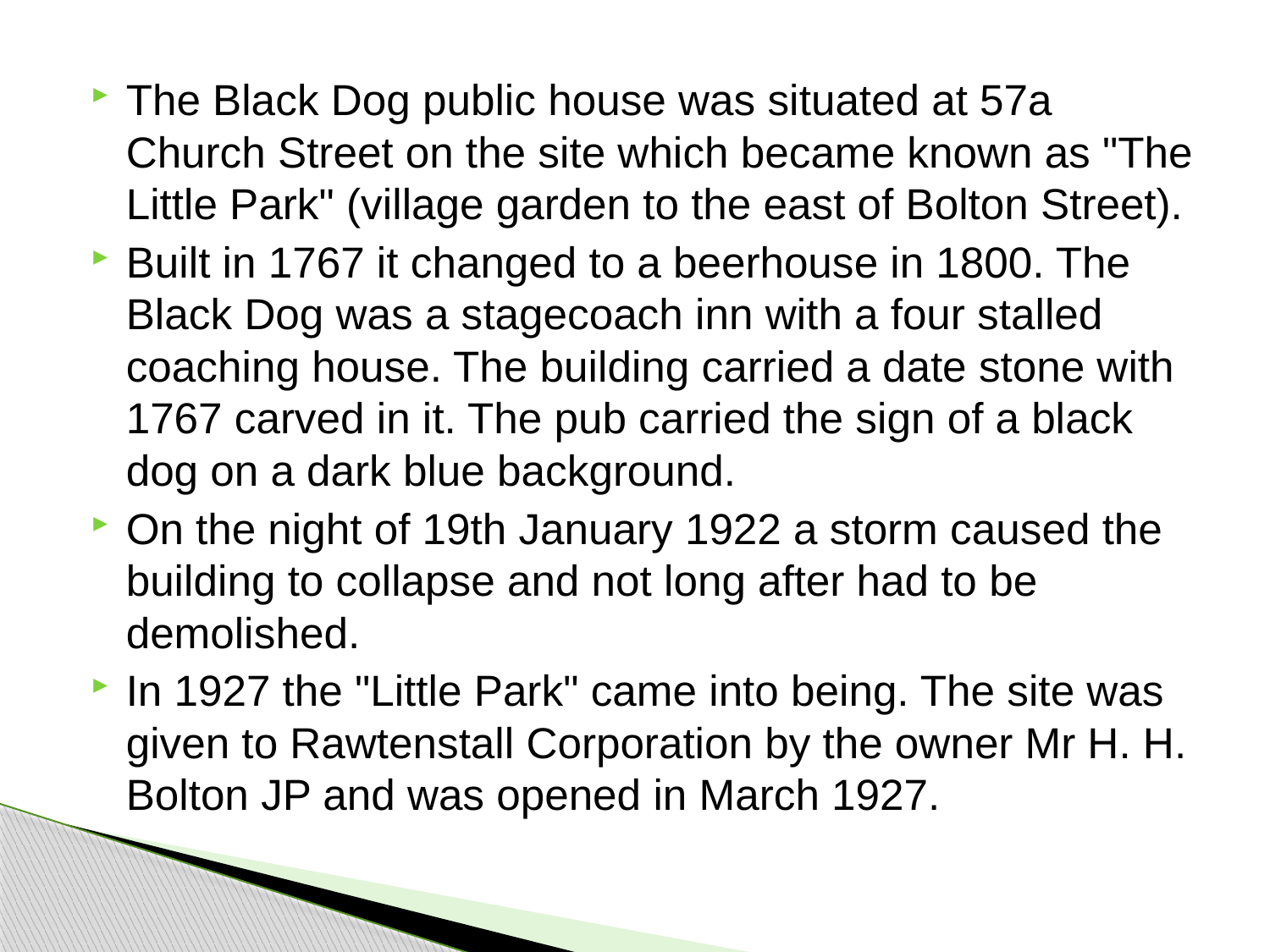

The Black Dog public house was situated at 57a Church Street on the site which became known as "The Little Park" (village garden to the east of Bolton Street).
Built in 1767 it changed to a beerhouse in 1800. The Black Dog was a stagecoach inn with a four stalled coaching house. The building carried a date stone with 1767 carved in it. The pub carried the sign of a black dog on a dark blue background.
On the night of 19th January 1922 a storm caused the building to collapse and not long after had to be demolished.
In 1927 the "Little Park" came into being. The site was given to Rawtenstall Corporation by the owner Mr H. H. Bolton JP and was opened in March 1927.